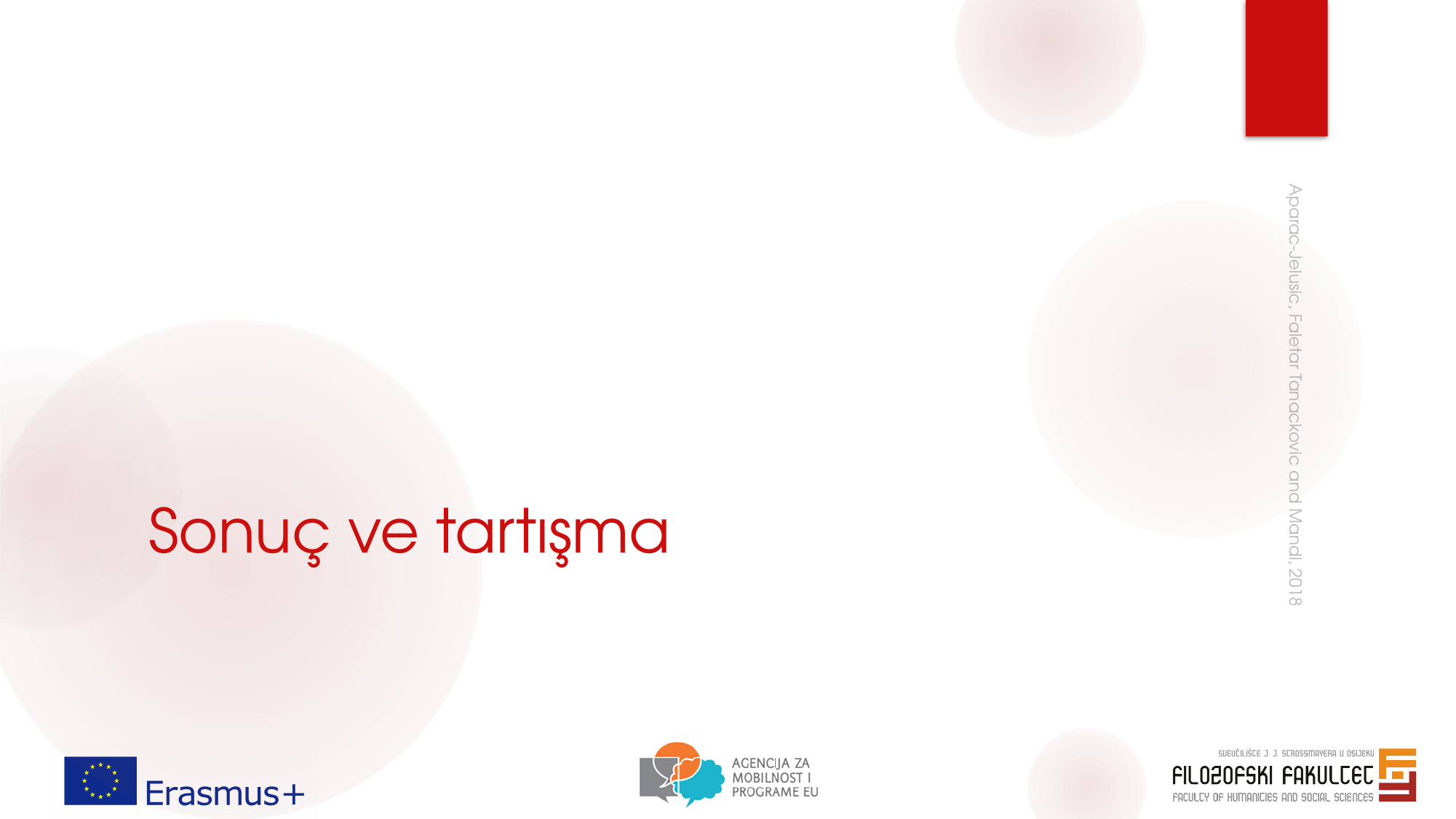

# Sonuç ve tartışma
Aparac-Jelusic, Faletar Tanackovic and Mandl, 2018